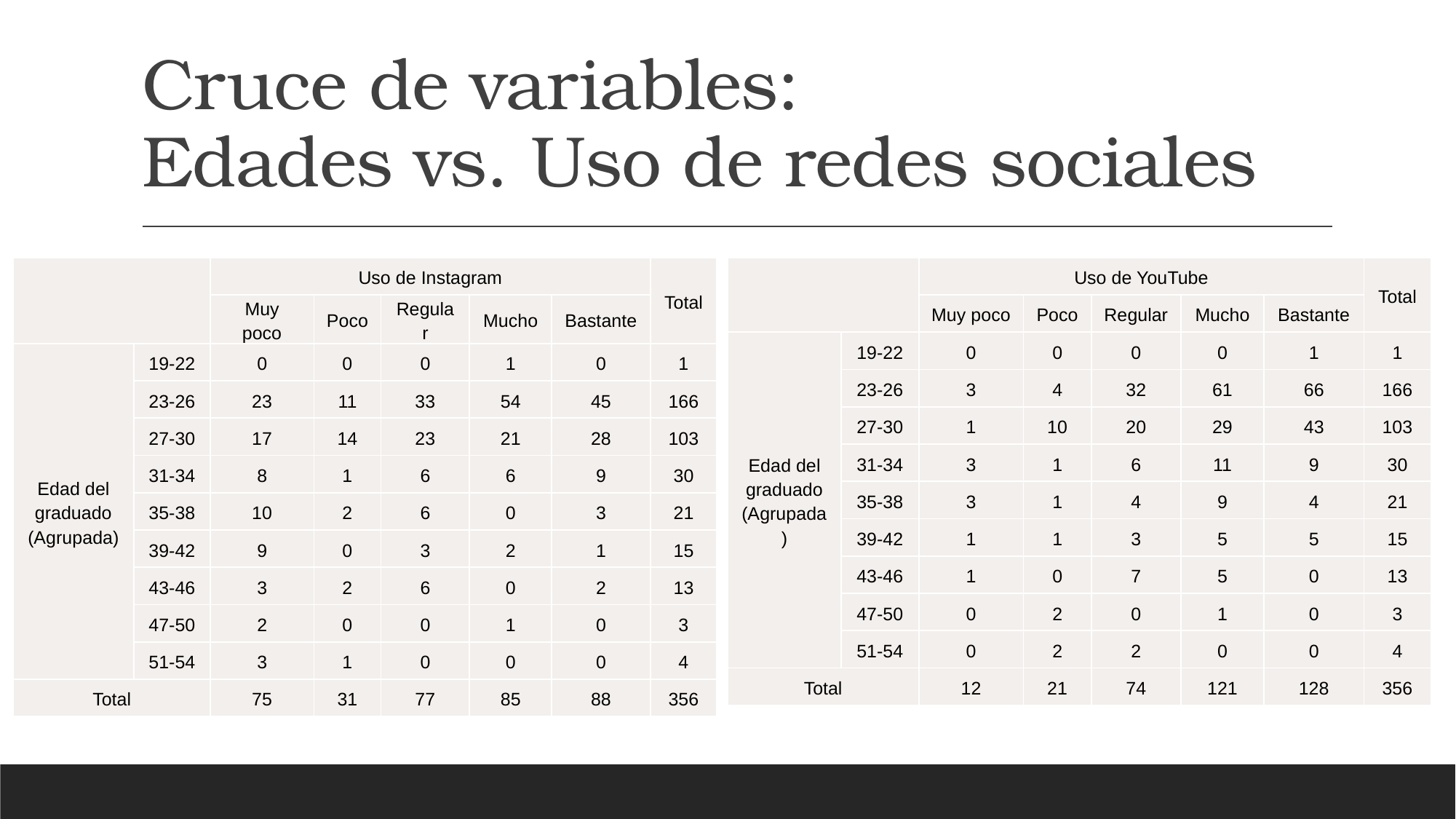

# Cruce de variables: Edades vs. Uso de redes sociales
|  |  | Uso de YouTube |  |  |  |  | Total |
| --- | --- | --- | --- | --- | --- | --- | --- |
|  |  | Muy poco | Poco | Regular | Mucho | Bastante |  |
| Edad del graduado (Agrupada) | 19-22 | 0 | 0 | 0 | 0 | 1 | 1 |
|  | 23-26 | 3 | 4 | 32 | 61 | 66 | 166 |
|  | 27-30 | 1 | 10 | 20 | 29 | 43 | 103 |
|  | 31-34 | 3 | 1 | 6 | 11 | 9 | 30 |
|  | 35-38 | 3 | 1 | 4 | 9 | 4 | 21 |
|  | 39-42 | 1 | 1 | 3 | 5 | 5 | 15 |
|  | 43-46 | 1 | 0 | 7 | 5 | 0 | 13 |
|  | 47-50 | 0 | 2 | 0 | 1 | 0 | 3 |
|  | 51-54 | 0 | 2 | 2 | 0 | 0 | 4 |
| Total |  | 12 | 21 | 74 | 121 | 128 | 356 |
|  |  | Uso de Instagram |  |  |  |  | Total |
| --- | --- | --- | --- | --- | --- | --- | --- |
|  |  | Muy poco | Poco | Regular | Mucho | Bastante |  |
| Edad del graduado (Agrupada) | 19-22 | 0 | 0 | 0 | 1 | 0 | 1 |
|  | 23-26 | 23 | 11 | 33 | 54 | 45 | 166 |
|  | 27-30 | 17 | 14 | 23 | 21 | 28 | 103 |
|  | 31-34 | 8 | 1 | 6 | 6 | 9 | 30 |
|  | 35-38 | 10 | 2 | 6 | 0 | 3 | 21 |
|  | 39-42 | 9 | 0 | 3 | 2 | 1 | 15 |
|  | 43-46 | 3 | 2 | 6 | 0 | 2 | 13 |
|  | 47-50 | 2 | 0 | 0 | 1 | 0 | 3 |
|  | 51-54 | 3 | 1 | 0 | 0 | 0 | 4 |
| Total |  | 75 | 31 | 77 | 85 | 88 | 356 |